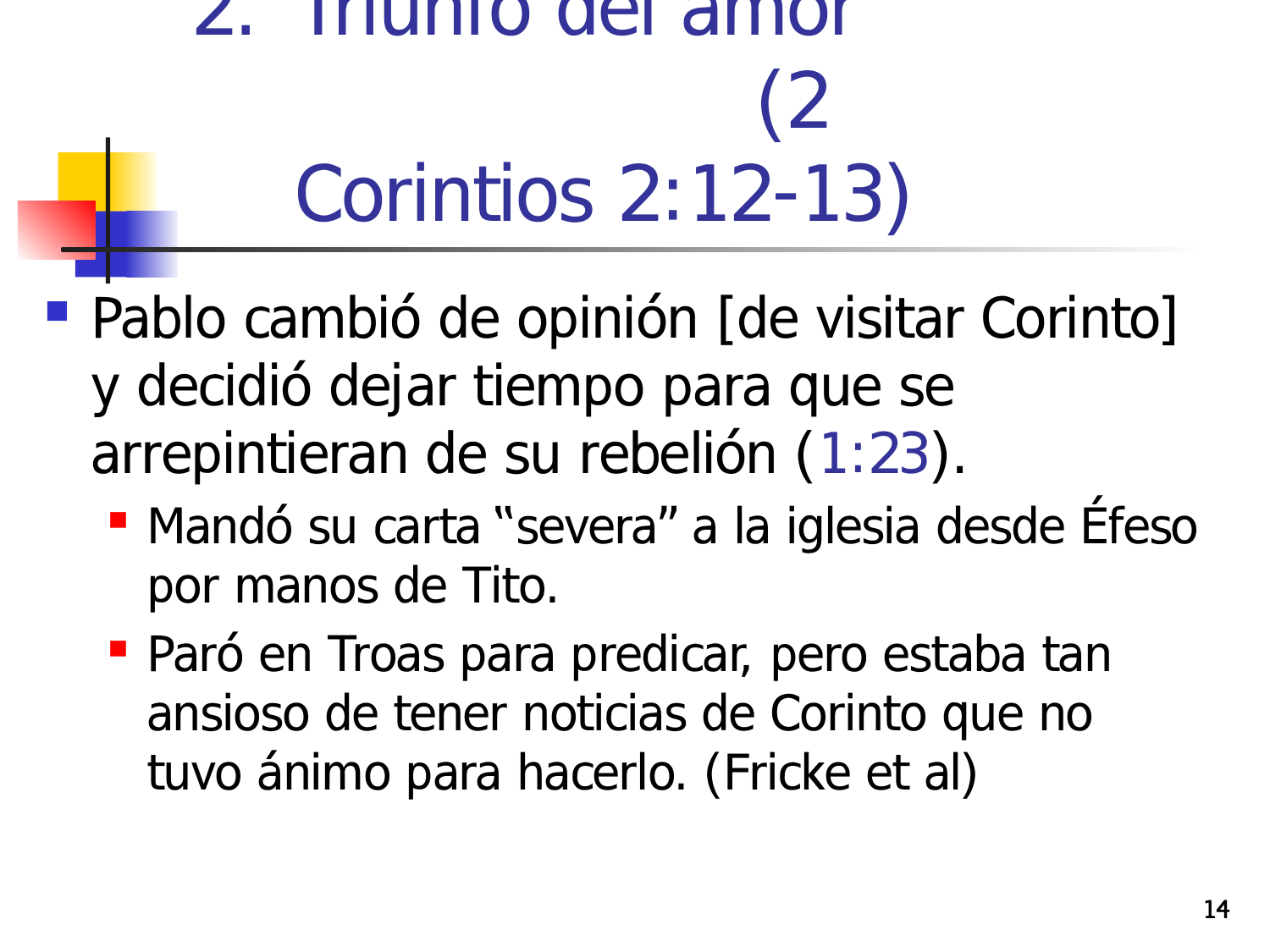

# Triunfo del amor                            (2 Corintios 2:12-13)
Pablo cambió de opinión [de visitar Corinto] y decidió dejar tiempo para que se arrepintieran de su rebelión (1:23).
Mandó su carta “severa” a la iglesia desde Éfeso por manos de Tito.
Paró en Troas para predicar, pero estaba tan ansioso de tener noticias de Corinto que no tuvo ánimo para hacerlo. (Fricke et al)

14
14